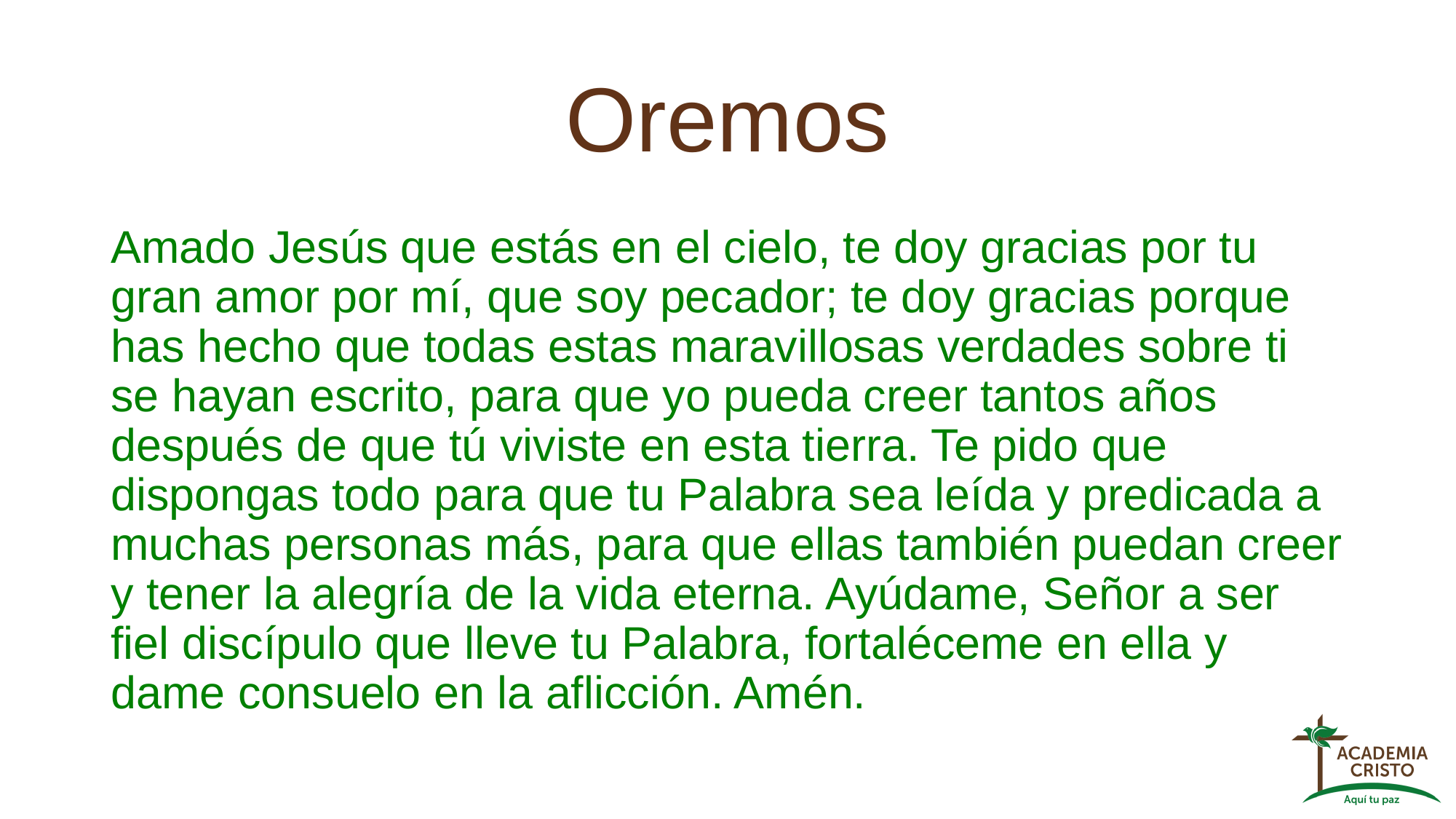

# Oremos
Amado Jesús que estás en el cielo, te doy gracias por tu gran amor por mí, que soy pecador; te doy gracias porque has hecho que todas estas maravillosas verdades sobre ti se hayan escrito, para que yo pueda creer tantos años después de que tú viviste en esta tierra. Te pido que dispongas todo para que tu Palabra sea leída y predicada a muchas personas más, para que ellas también puedan creer y tener la alegría de la vida eterna. Ayúdame, Señor a ser fiel discípulo que lleve tu Palabra, fortaléceme en ella y dame consuelo en la aflicción. Amén.